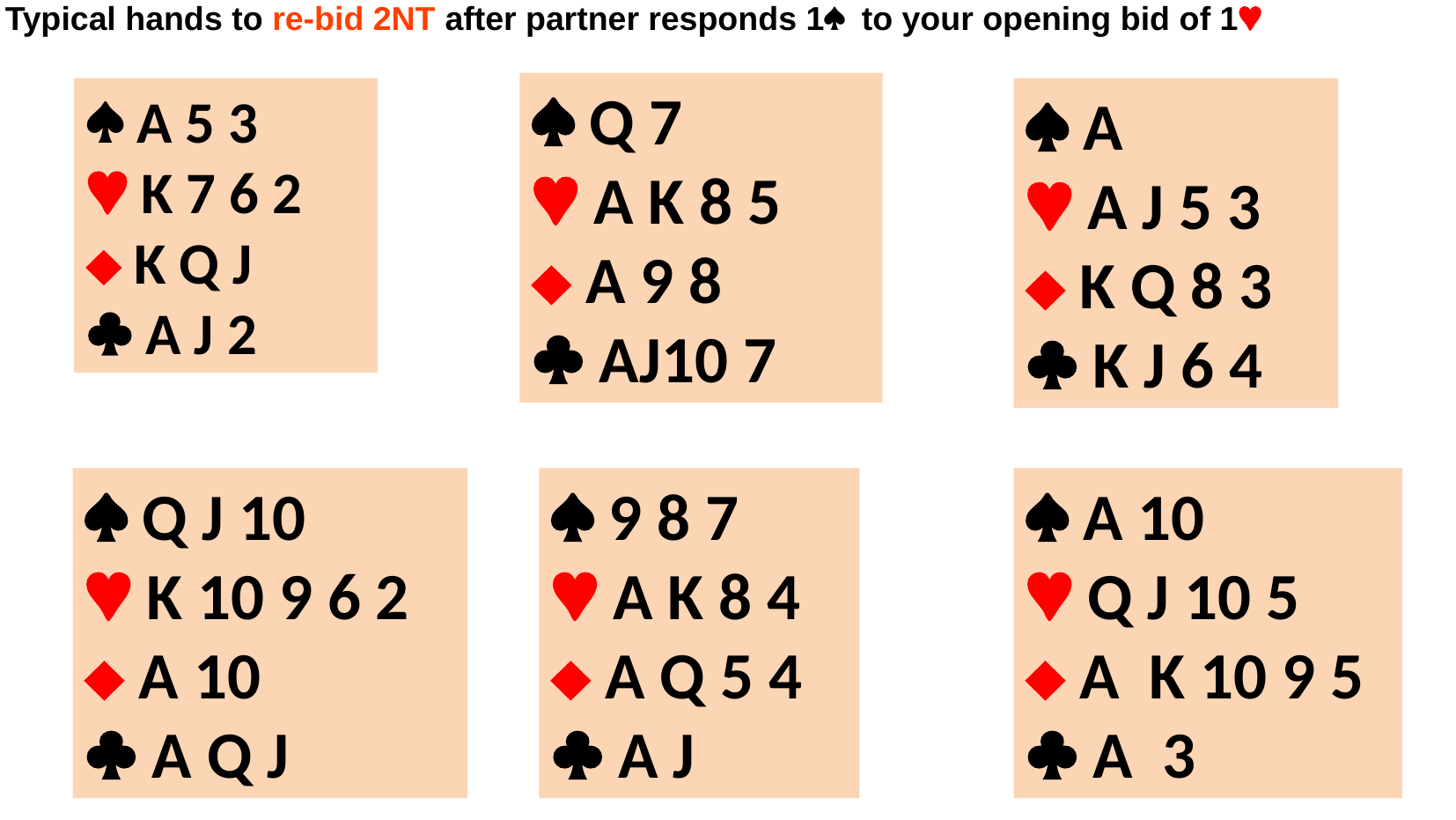

Typical hands to re-bid 2NT after partner responds 1♠ to your opening bid of 1♥
♠ Q 7
♥ A K 8 5
♦ A 9 8
♣ AJ10 7
♠ A 5 3
♥ K 7 6 2
♦ K Q J
♣ A J 2
♠ A
♥ A J 5 3
♦ K Q 8 3
♣ K J 6 4
♠ Q J 10
♥ K 10 9 6 2
♦ A 10
♣ A Q J
♠ 9 8 7
♥ A K 8 4
♦ A Q 5 4
♣ A J
♠ A 10
♥ Q J 10 5
♦ A  K 10 9 5
♣ A  3